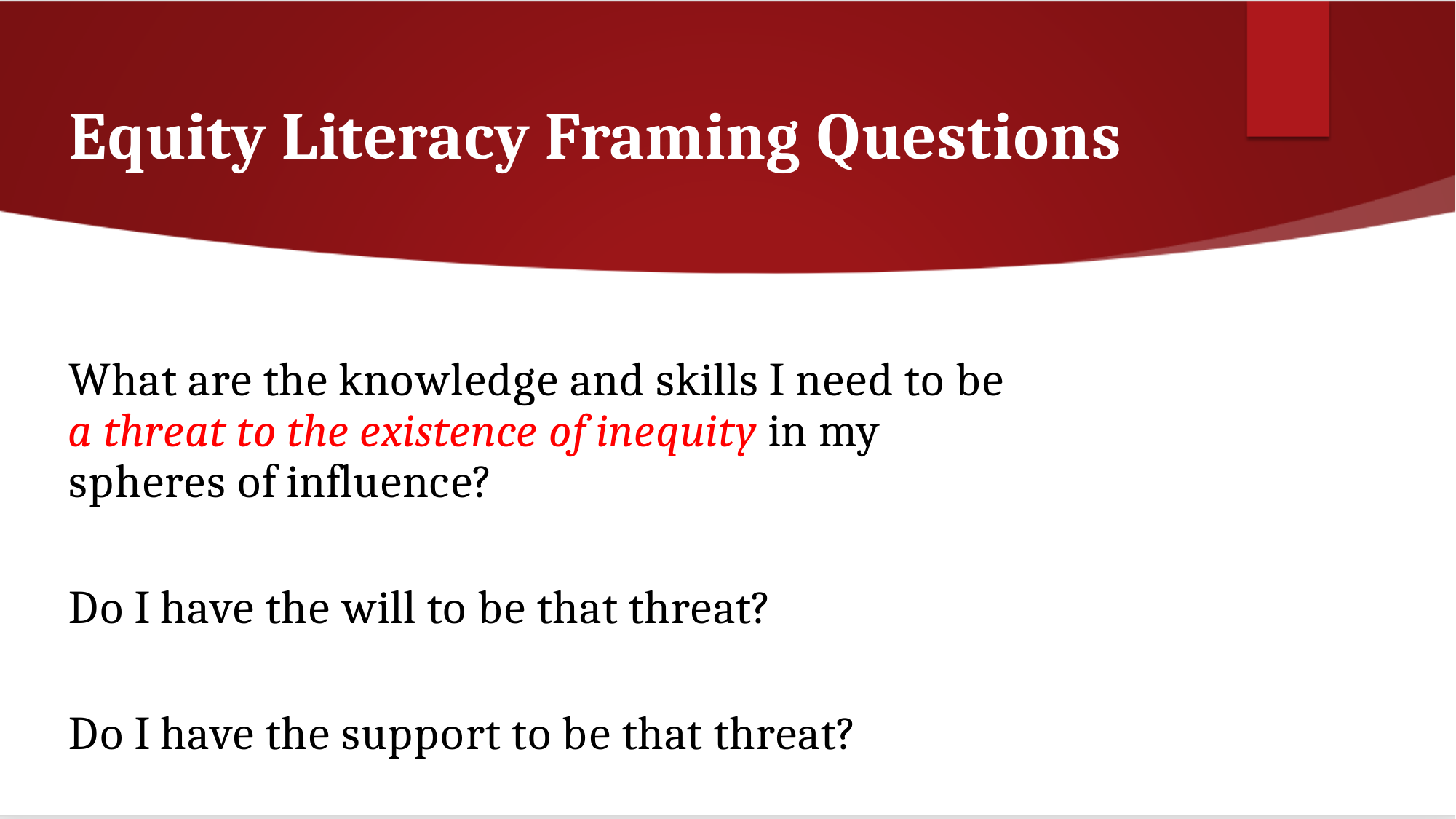

# Equity Literacy Framing Questions

What are the knowledge and skills I need to be a threat to the existence of inequity in my spheres of influence?

Do I have the will to be that threat?

Do I have the support to be that threat?